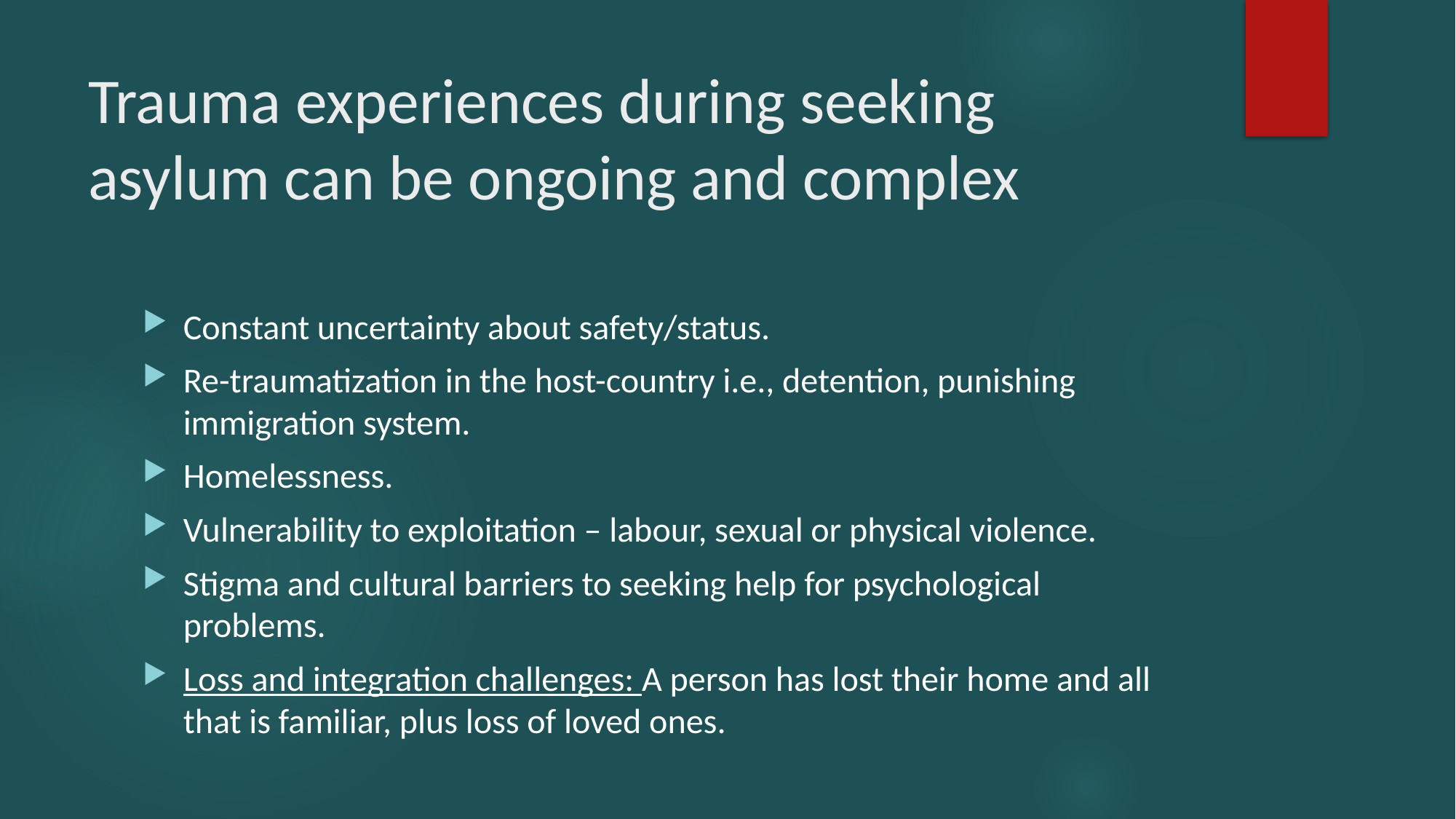

# Trauma experiences during seeking asylum can be ongoing and complex

Constant uncertainty about safety/status.
Re-traumatization in the host-country i.e., detention, punishing immigration system.
Homelessness.
Vulnerability to exploitation – labour, sexual or physical violence.
Stigma and cultural barriers to seeking help for psychological problems.
Loss and integration challenges: A person has lost their home and all that is familiar, plus loss of loved ones.